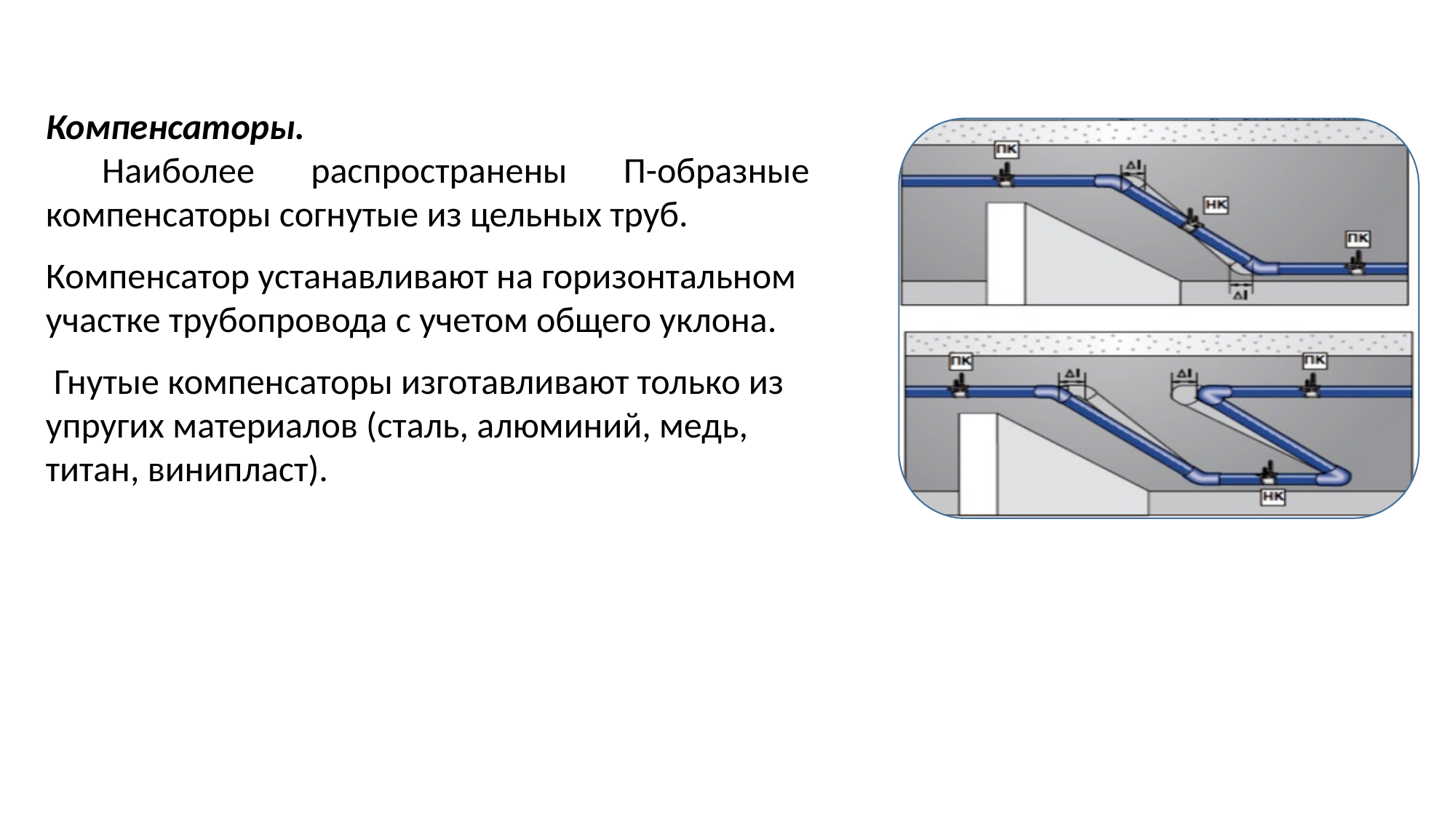

Компенсаторы.
 Наиболее распространены П-образные компенсаторы согнутые из цельных труб.
Компенсатор устанавливают на горизонтальном участке трубопровода с учетом общего уклона.
 Гнутые компенсаторы изготавливают только из упругих материалов (сталь, алюминий, медь, титан, винипласт).